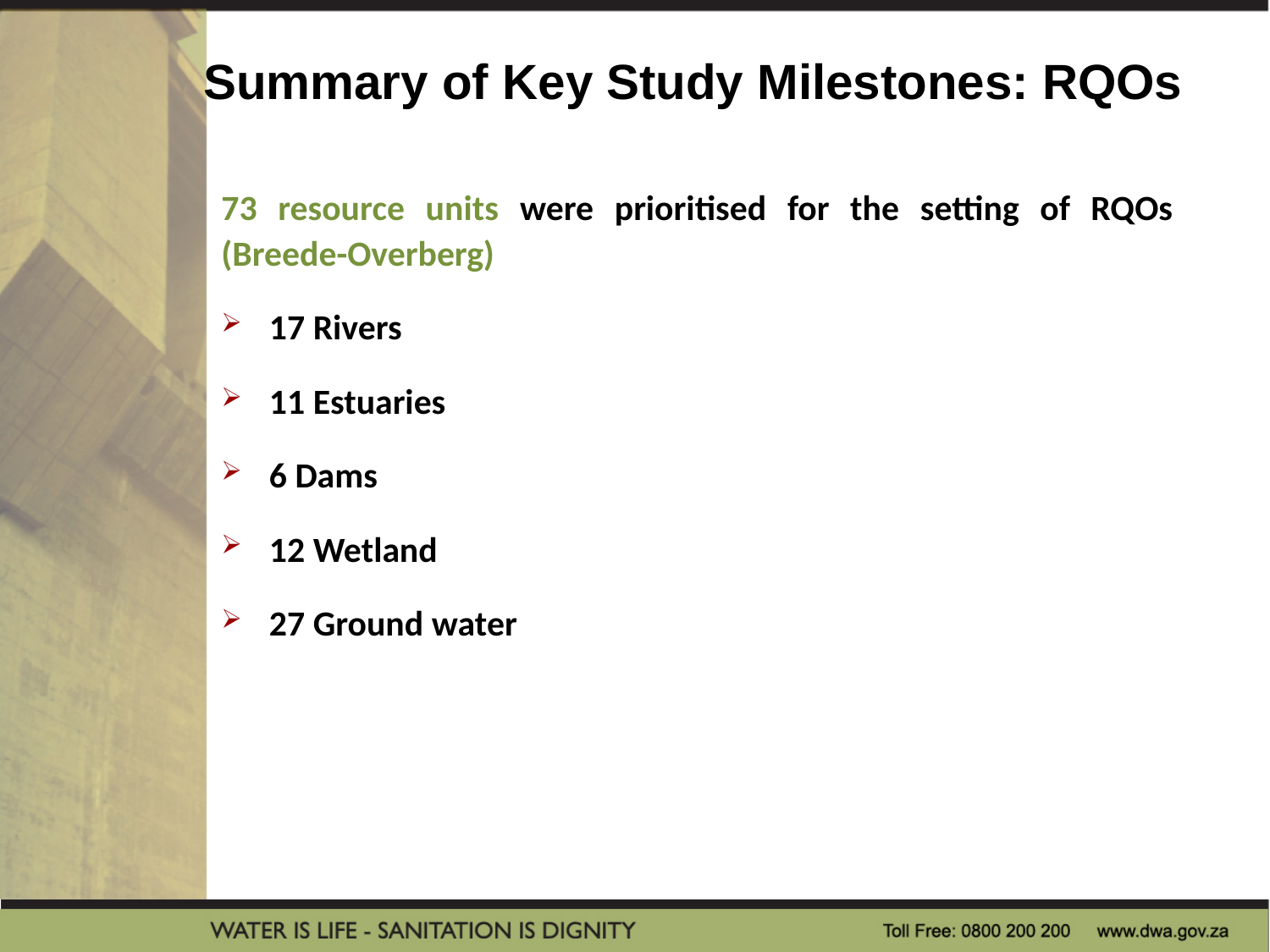

Summary of Key Study Milestones: RQOs

73 resource units were prioritised for the setting of RQOs (Breede-Overberg)
17 Rivers
11 Estuaries
6 Dams
12 Wetland
27 Ground water